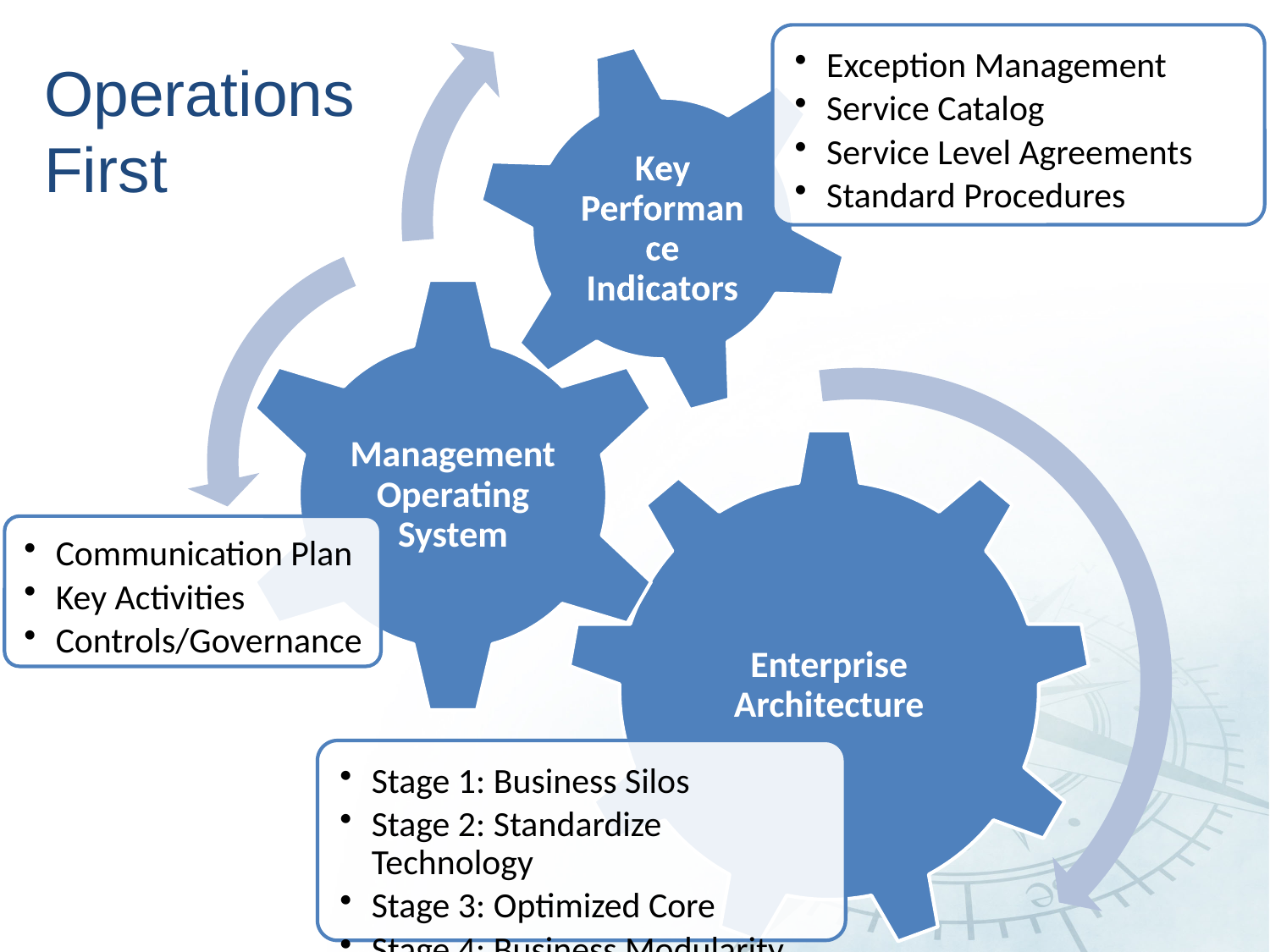

Enterprise Architecture
Stage 1: Business Silos
Stage 2: Standardize Technology
Stage 3: Optimized Core
Stage 4: Business Modularity
Management Operating System
Communication Plan
Key Activities
Controls/Governance
Key Performance Indicators
Exception Management
Service Catalog
Service Level Agreements
Standard Procedures
# Operations First